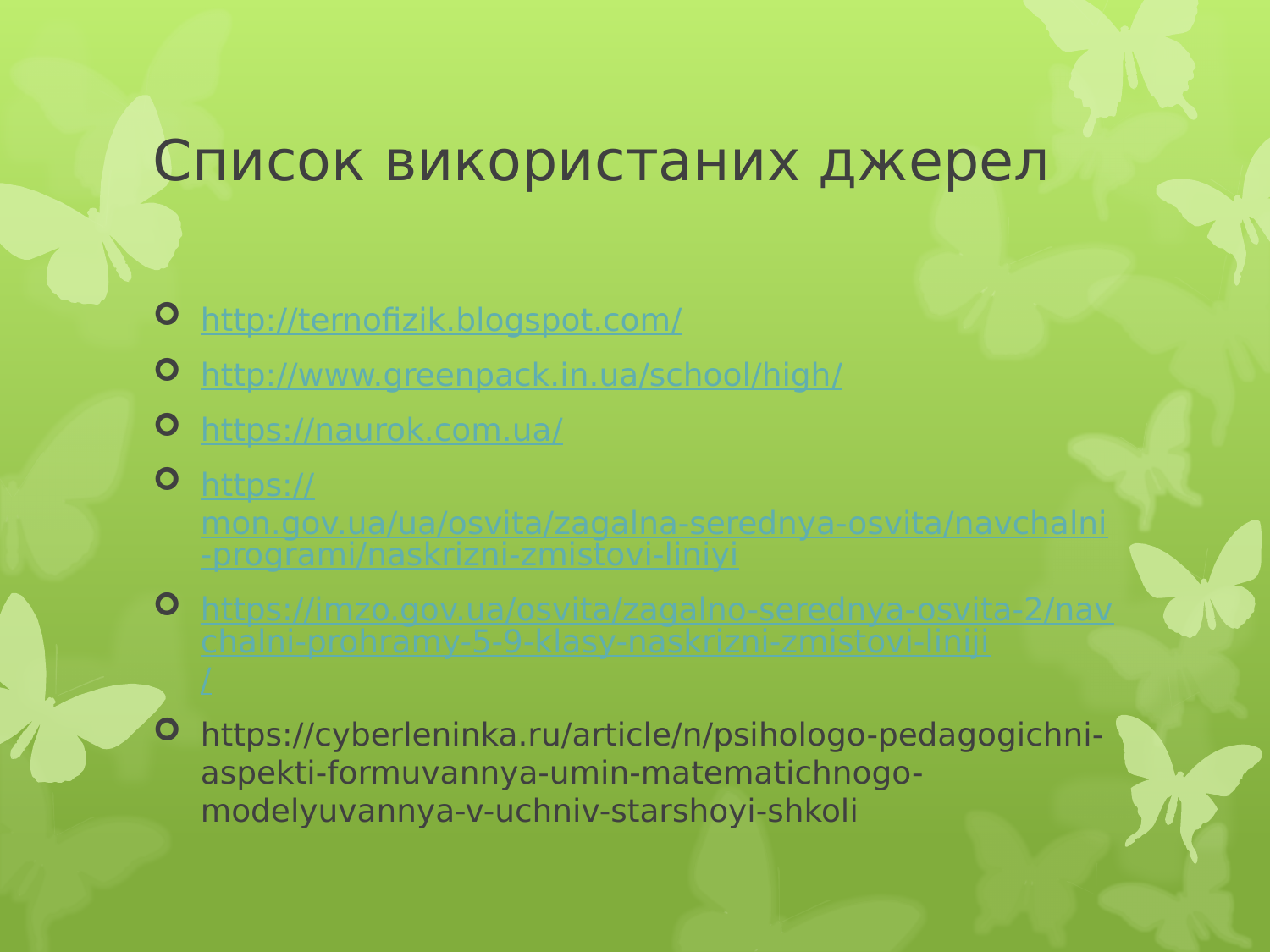

# Список використаних джерел
http://ternofizik.blogspot.com/
http://www.greenpack.in.ua/school/high/
https://naurok.com.ua/
https://mon.gov.ua/ua/osvita/zagalna-serednya-osvita/navchalni-programi/naskrizni-zmistovi-liniyi
https://imzo.gov.ua/osvita/zagalno-serednya-osvita-2/navchalni-prohramy-5-9-klasy-naskrizni-zmistovi-liniji/
https://cyberleninka.ru/article/n/psihologo-pedagogichni-aspekti-formuvannya-umin-matematichnogo-modelyuvannya-v-uchniv-starshoyi-shkoli